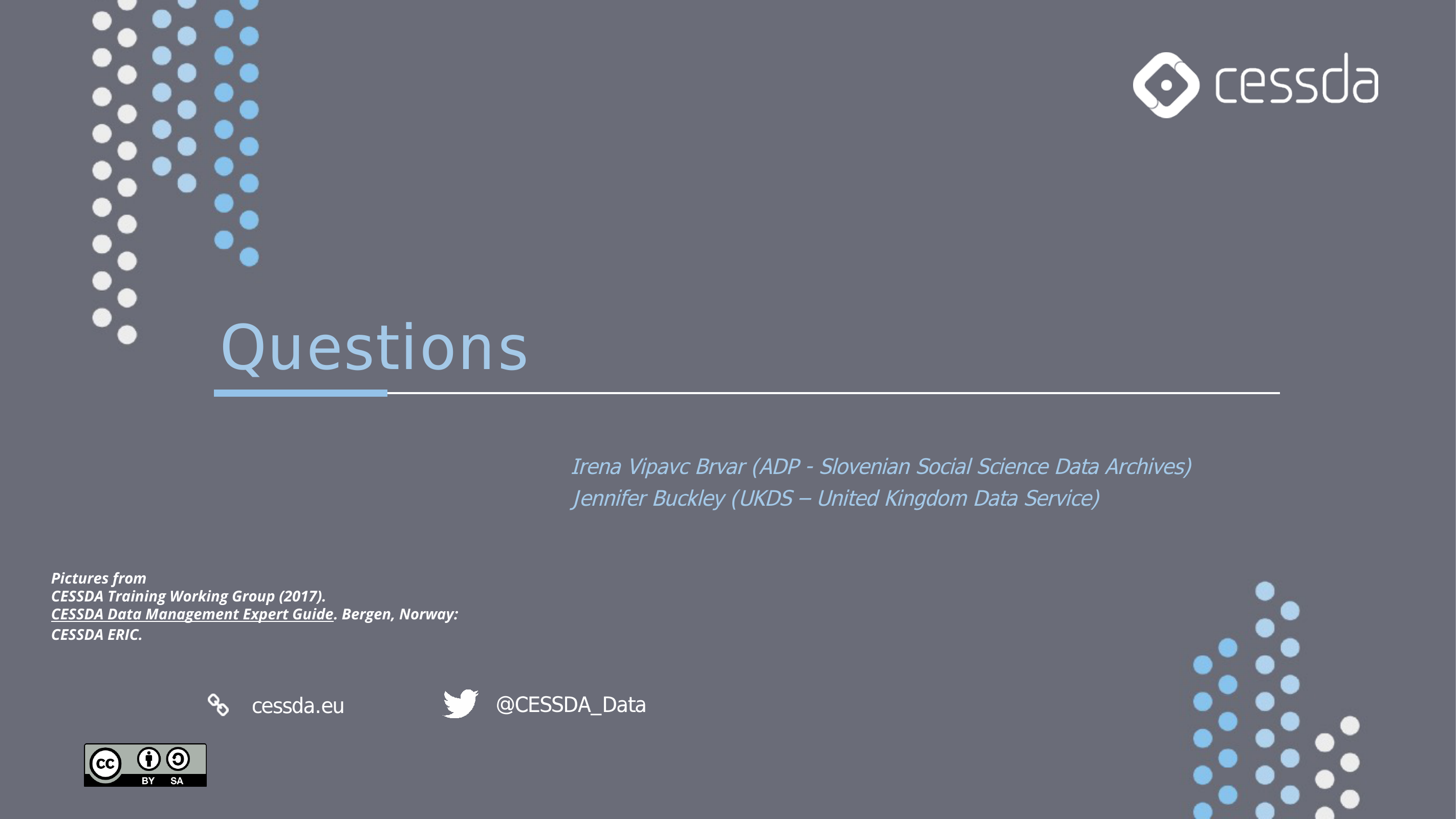

Questions
Irena Vipavc Brvar (ADP - Slovenian Social Science Data Archives)
Jennifer Buckley (UKDS – United Kingdom Data Service)

Pictures from
CESSDA Training Working Group (2017). CESSDA Data Management Expert Guide. Bergen, Norway: CESSDA ERIC.